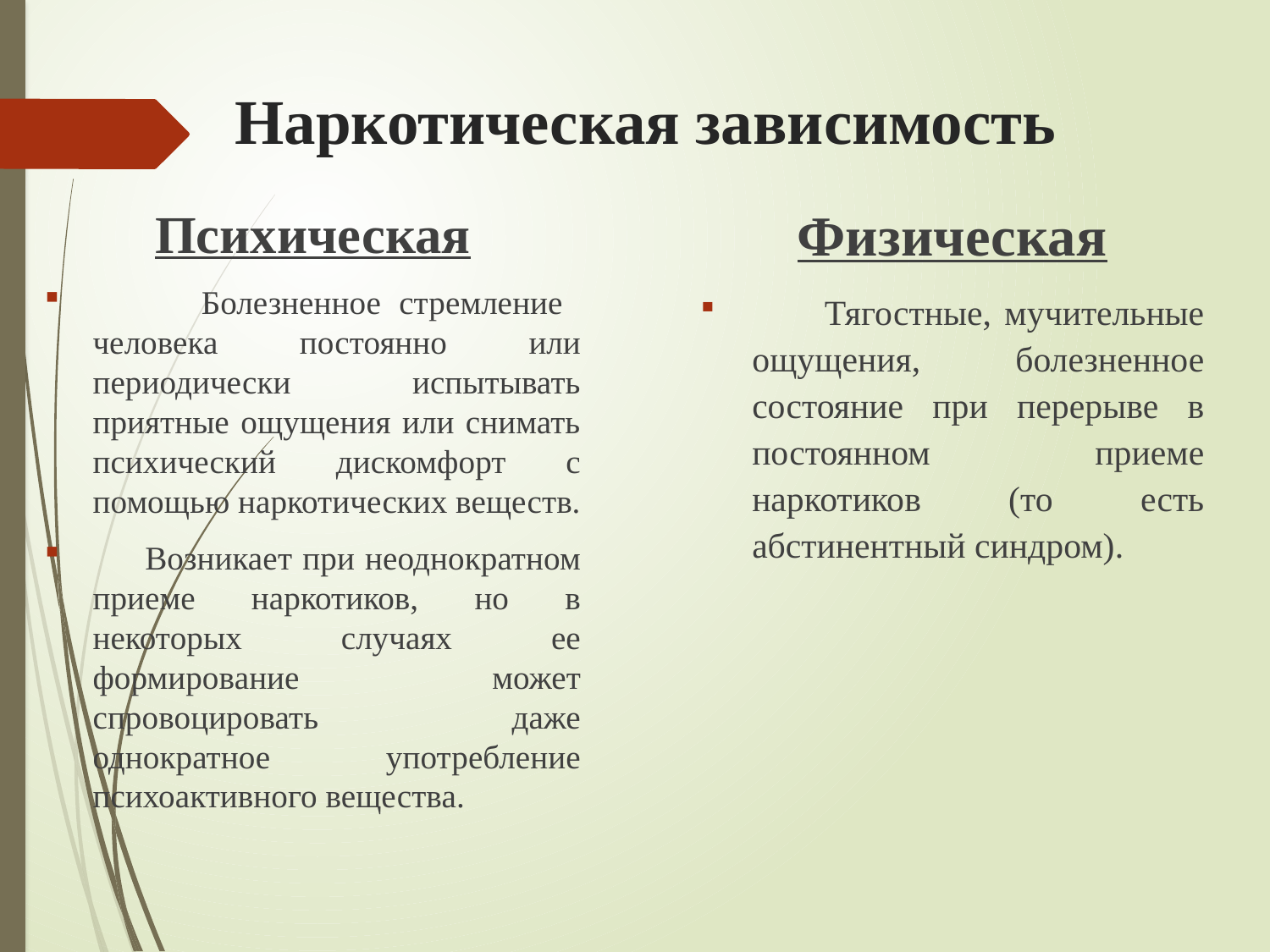

# Наркотическая зависимость
Психическая
      Болезненное стремление  человека постоянно или периодически испытывать приятные ощущения или снимать психический дискомфорт с помощью наркотических веществ.
     Возникает при неоднократном приеме наркотиков, но в некоторых случаях ее формирование может спровоцировать даже однократное употребление психоактивного вещества.

Физическая
      Тягостные, мучительные ощущения, болезненное состояние при перерыве в постоянном приеме наркотиков (то есть абстинентный синдром).